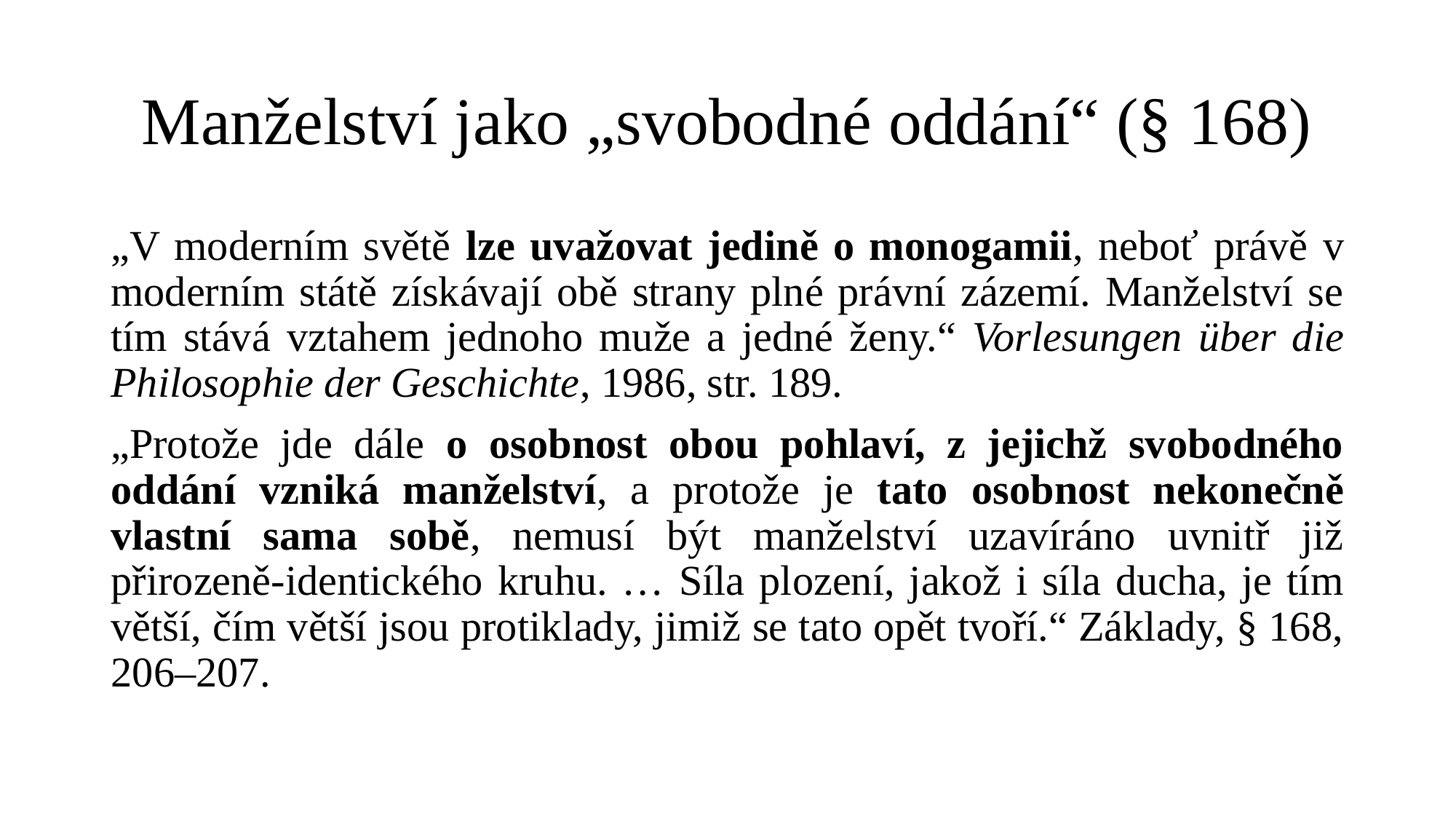

# Manželství jako „svobodné oddání“ (§ 168)
„V moderním světě lze uvažovat jedině o monogamii, neboť právě v moderním státě získávají obě strany plné právní zázemí. Manželství se tím stává vztahem jednoho muže a jedné ženy.“ Vorlesungen über die Philosophie der Geschichte, 1986, str. 189.
„Protože jde dále o osobnost obou pohlaví, z jejichž svobodného oddání vzniká manželství, a protože je tato osobnost nekonečně vlastní sama sobě, nemusí být manželství uzavíráno uvnitř již přirozeně-identického kruhu. … Síla plození, jakož i síla ducha, je tím větší, čím větší jsou protiklady, jimiž se tato opět tvoří.“ Základy, § 168, 206–207.